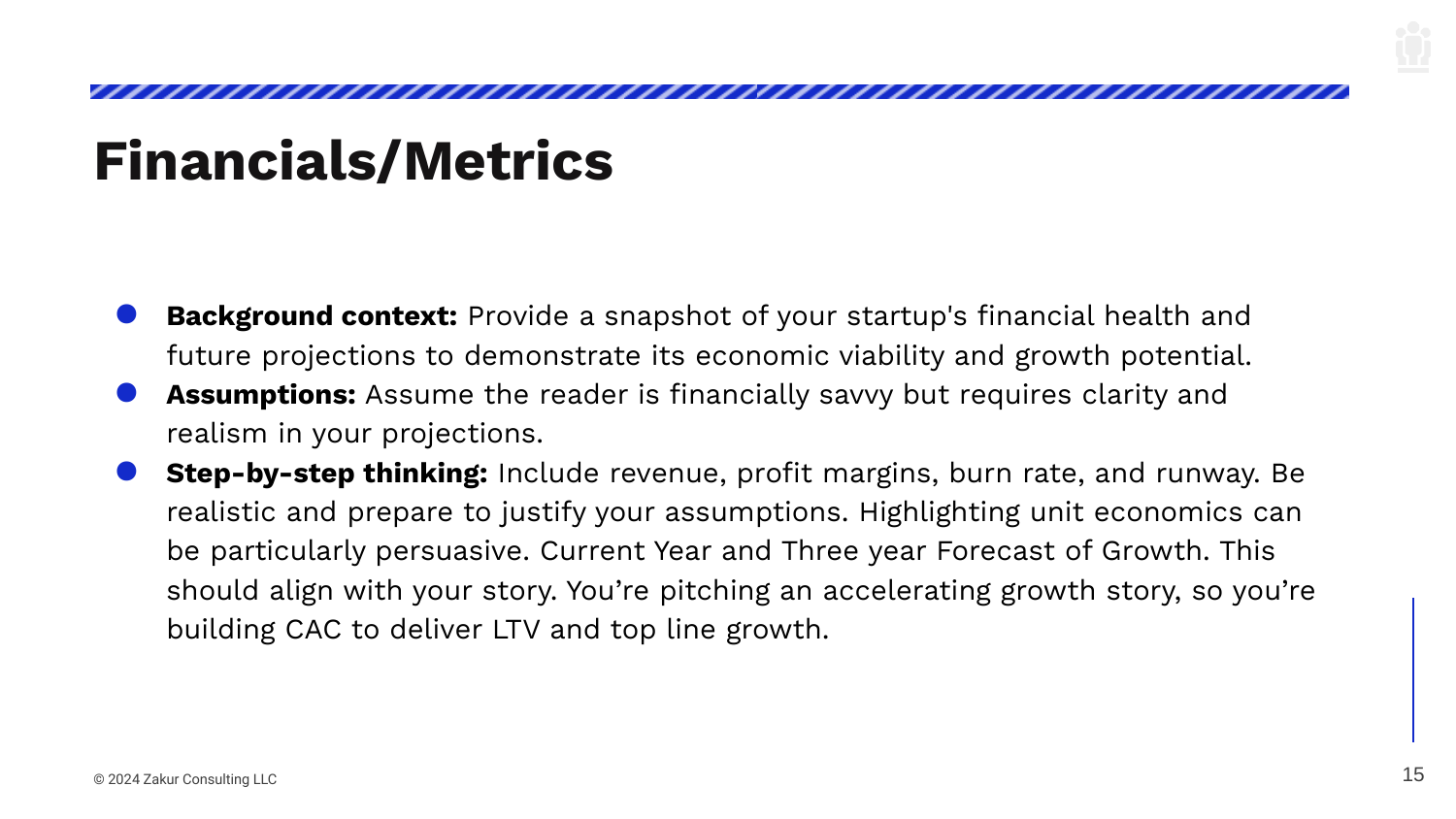

# Financials/Metrics
Background context: Provide a snapshot of your startup's financial health and future projections to demonstrate its economic viability and growth potential.
Assumptions: Assume the reader is financially savvy but requires clarity and realism in your projections.
Step-by-step thinking: Include revenue, profit margins, burn rate, and runway. Be realistic and prepare to justify your assumptions. Highlighting unit economics can be particularly persuasive. Current Year and Three year Forecast of Growth. This should align with your story. You’re pitching an accelerating growth story, so you’re building CAC to deliver LTV and top line growth.

15